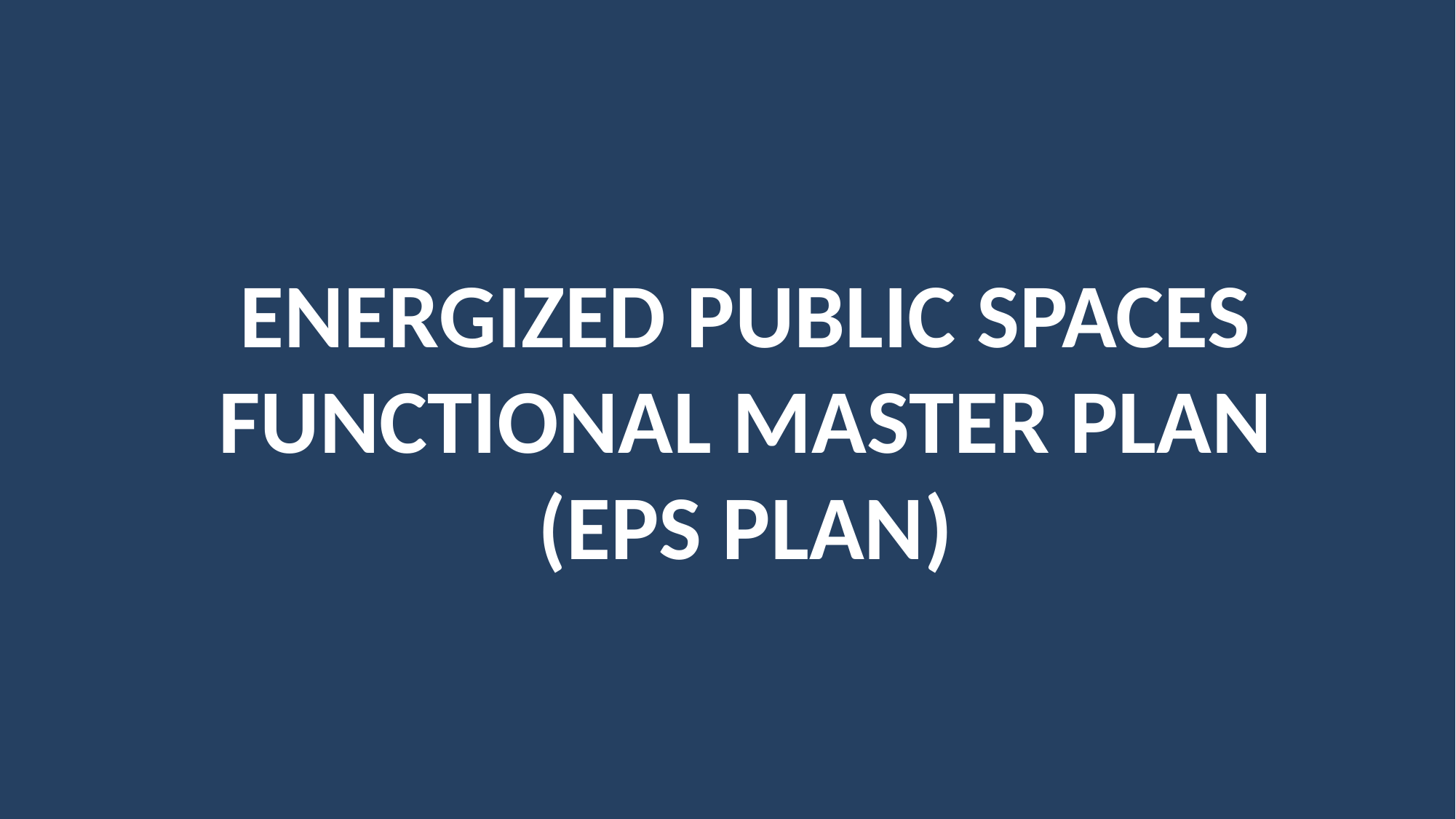

# Energized public spaces functional master plan (eps plan)